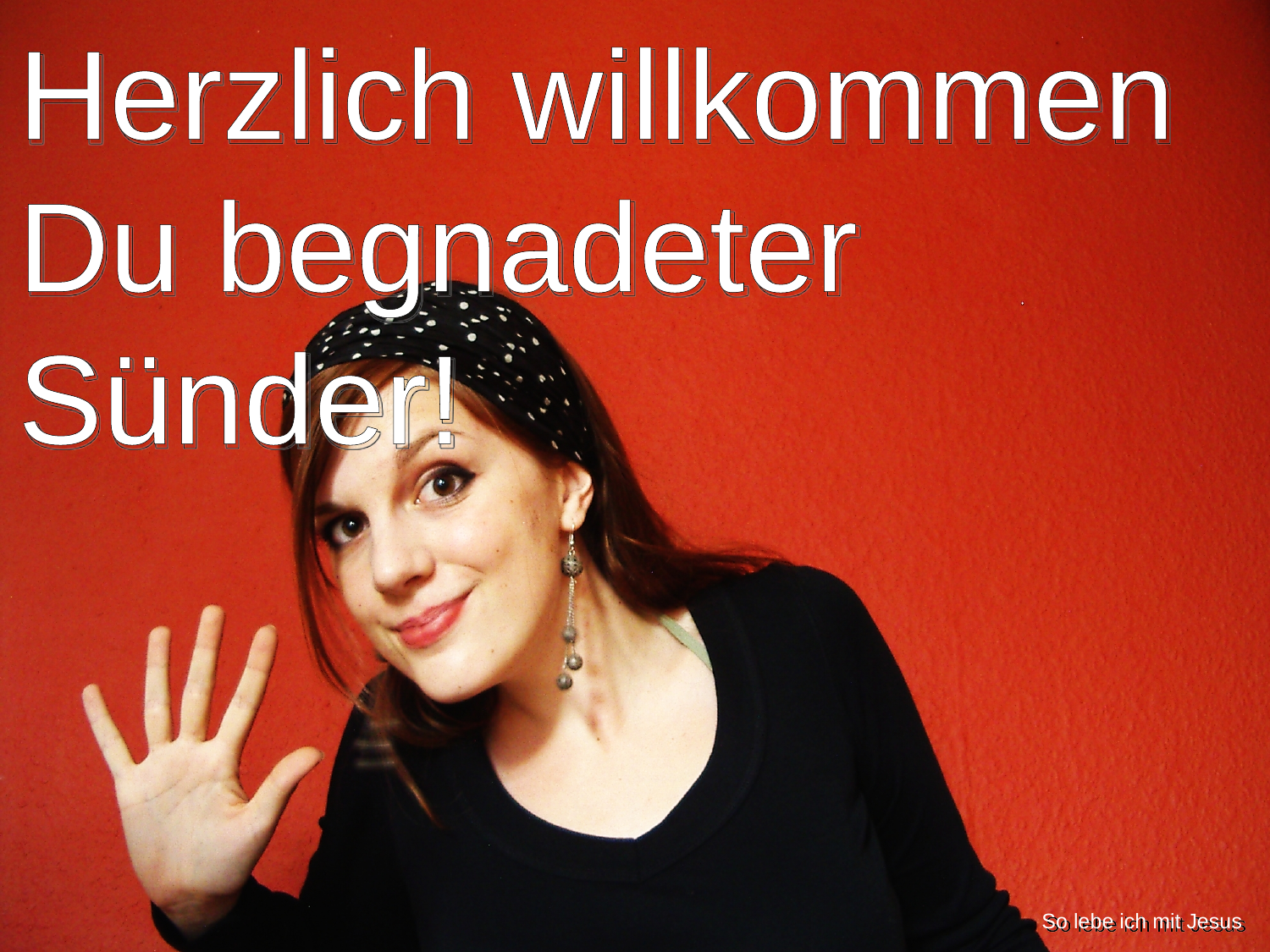

Herzlich willkommen
Du begnadeter Sünder!
So lebe ich mit Jesus